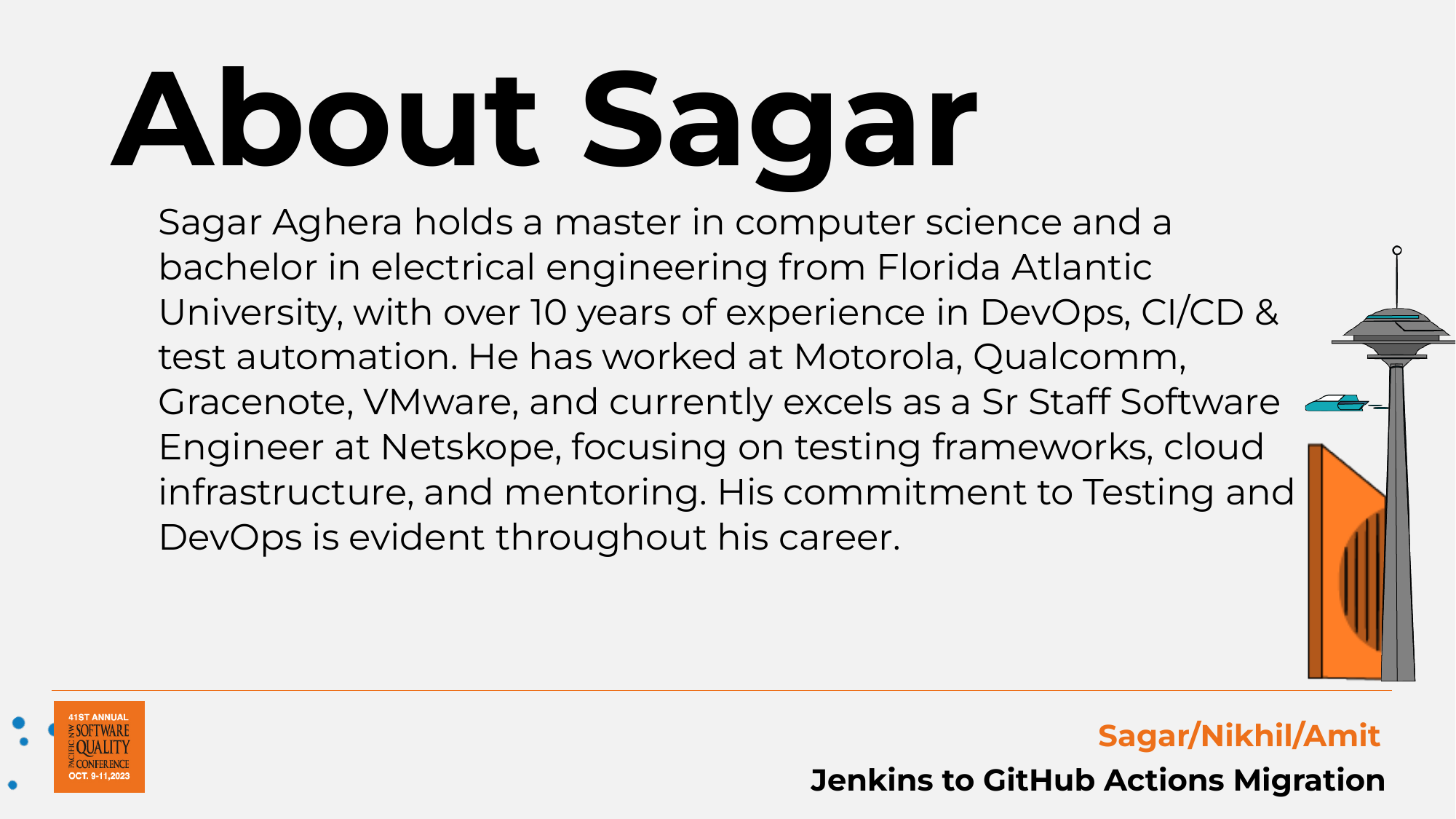

About Sagar
Sagar Aghera holds a master in computer science and a bachelor in electrical engineering from Florida Atlantic University, with over 10 years of experience in DevOps, CI/CD & test automation. He has worked at Motorola, Qualcomm, Gracenote, VMware, and currently excels as a Sr Staff Software Engineer at Netskope, focusing on testing frameworks, cloud infrastructure, and mentoring. His commitment to Testing and DevOps is evident throughout his career.
Sagar/Nikhil/Amit
Jenkins to GitHub Actions Migration